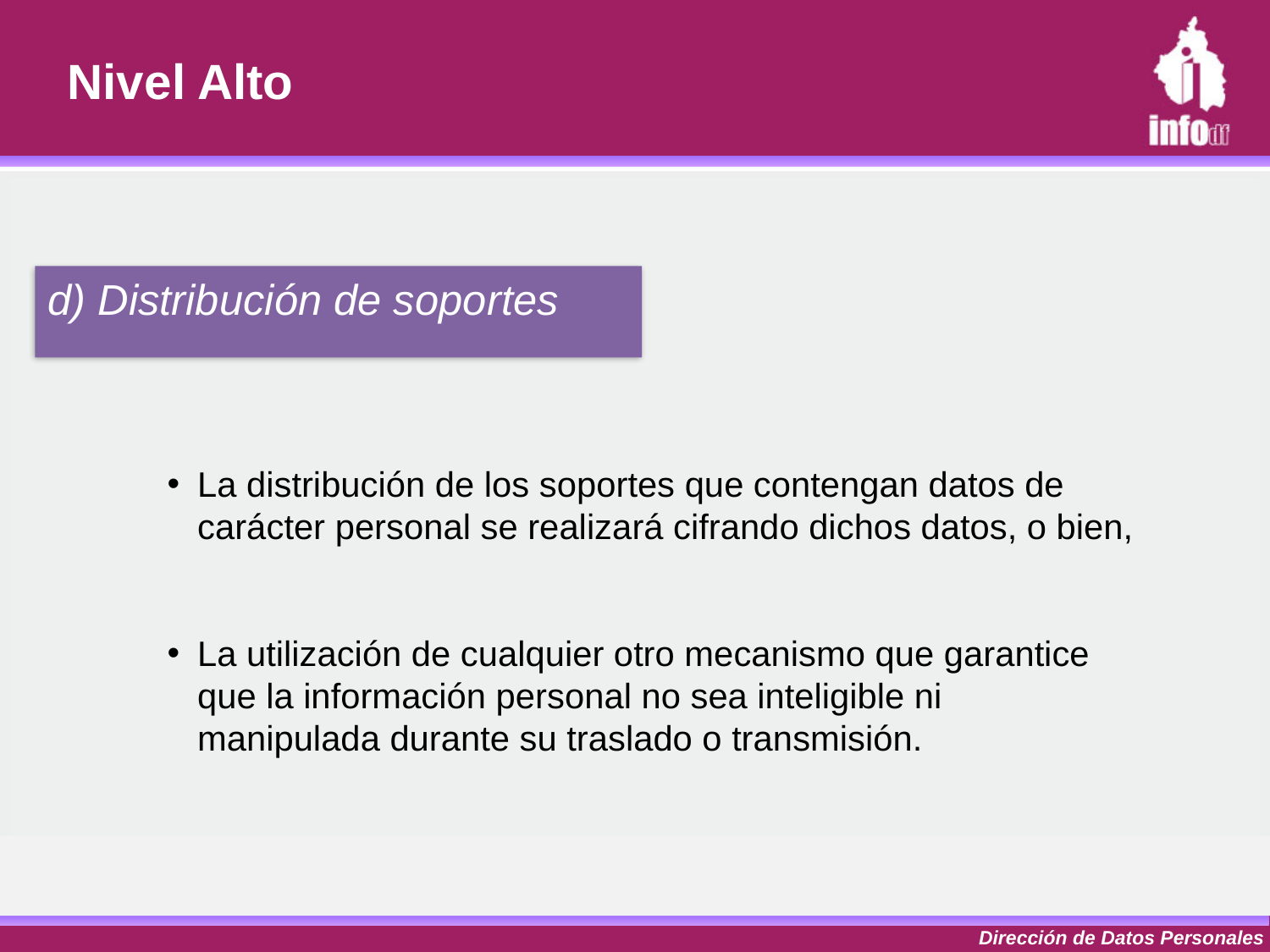

# Nivel Alto

d) Distribución de soportes

La distribución de los soportes que contengan datos de carácter personal se realizará cifrando dichos datos, o bien,

La utilización de cualquier otro mecanismo que garantice que la información personal no sea inteligible ni manipulada durante su traslado o transmisión.